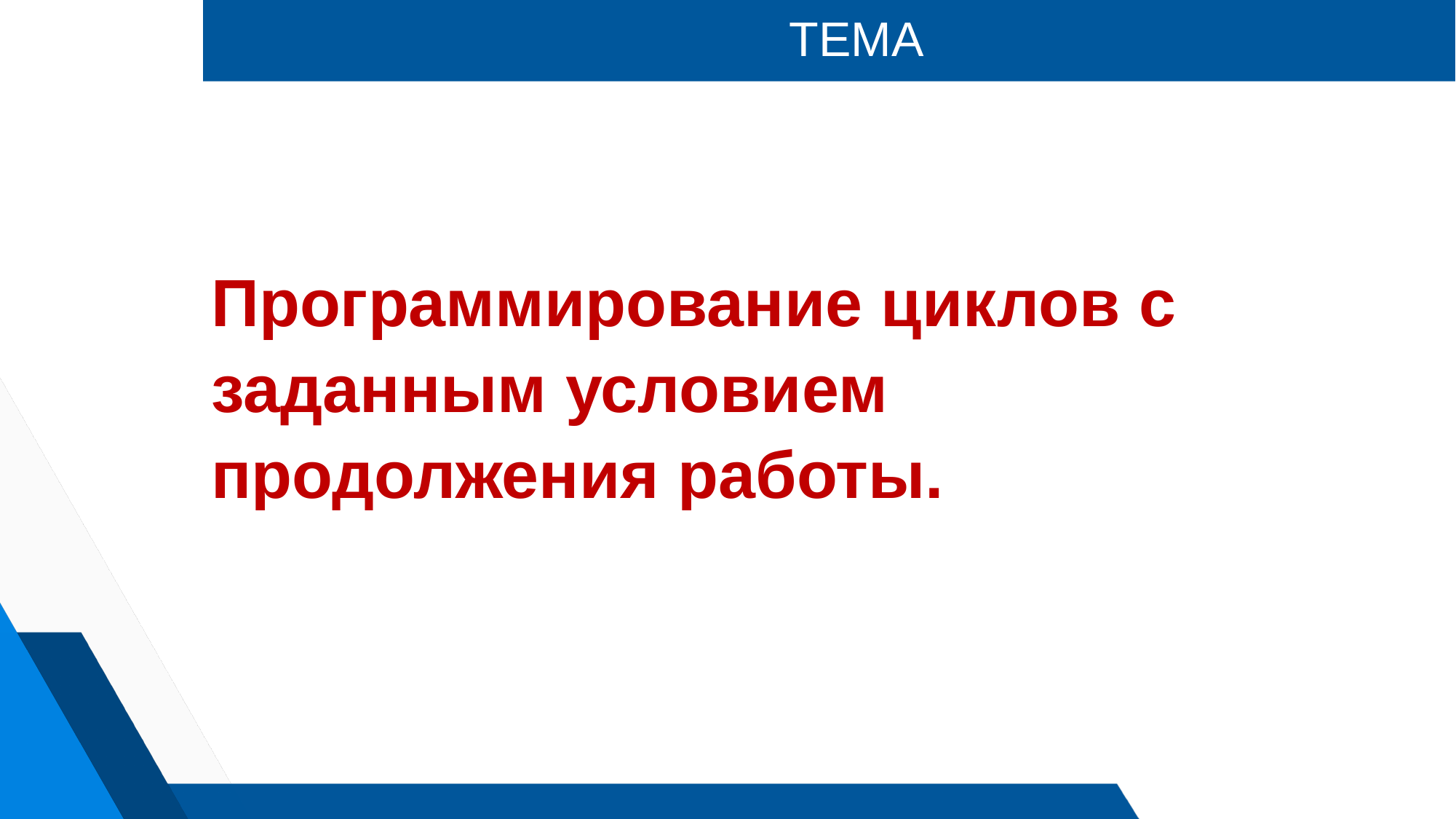

# ТЕМА
| Программирование циклов с заданным условием продолжения работы. |
| --- |